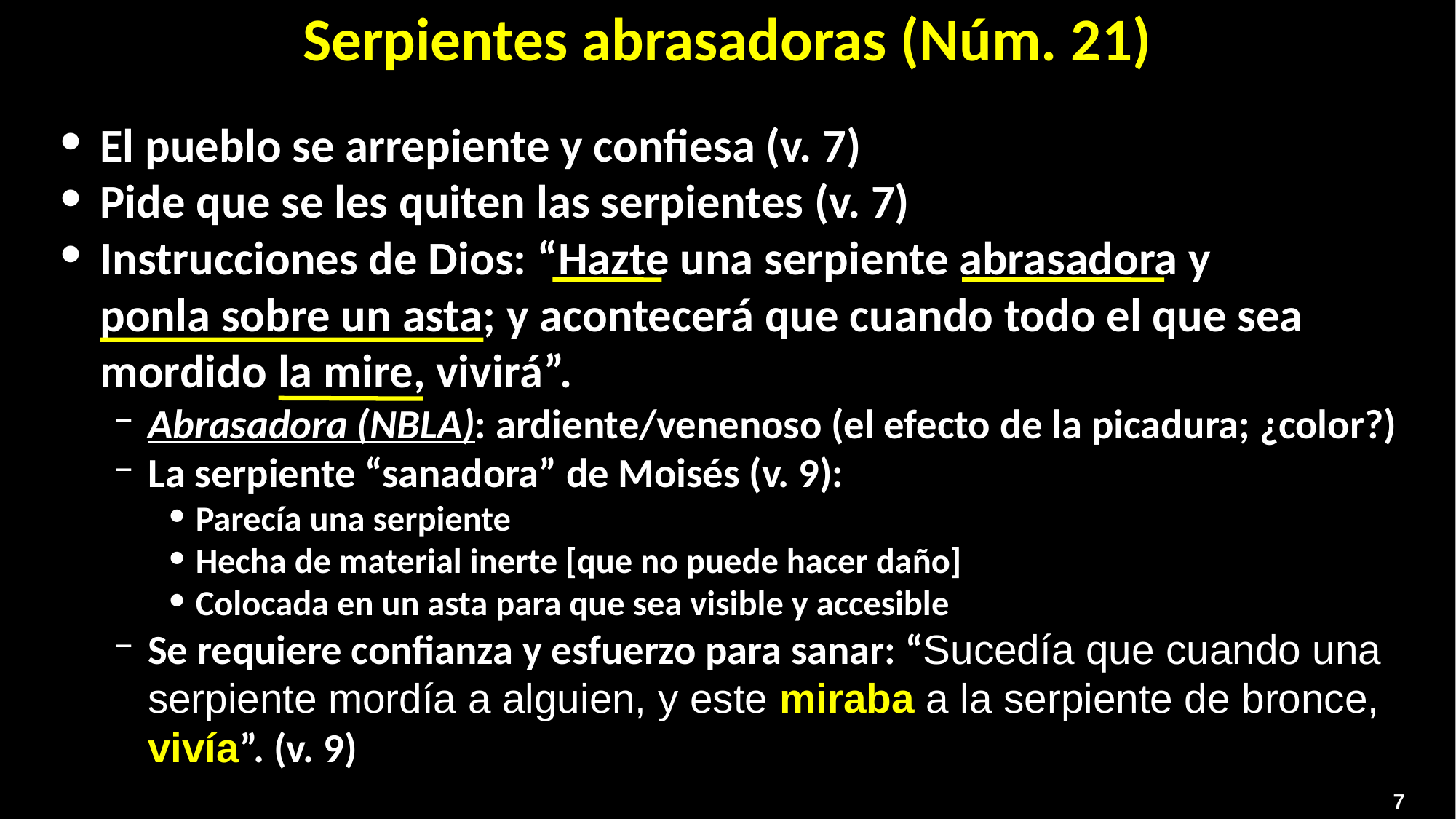

Serpientes abrasadoras (Núm. 21)
El pueblo se arrepiente y confiesa (v. 7)
Pide que se les quiten las serpientes (v. 7)
Instrucciones de Dios: “Hazte una serpiente abrasadora y
ponla sobre un asta; y acontecerá que cuando todo el que sea mordido la mire, vivirá”.
Abrasadora (NBLA): ardiente/venenoso (el efecto de la picadura; ¿color?)
La serpiente “sanadora” de Moisés (v. 9):
Parecía una serpiente
Hecha de material inerte [que no puede hacer daño]
Colocada en un asta para que sea visible y accesible
Se requiere confianza y esfuerzo para sanar: “Sucedía que cuando una serpiente mordía a alguien, y este miraba a la serpiente de bronce, vivía”. (v. 9)

7